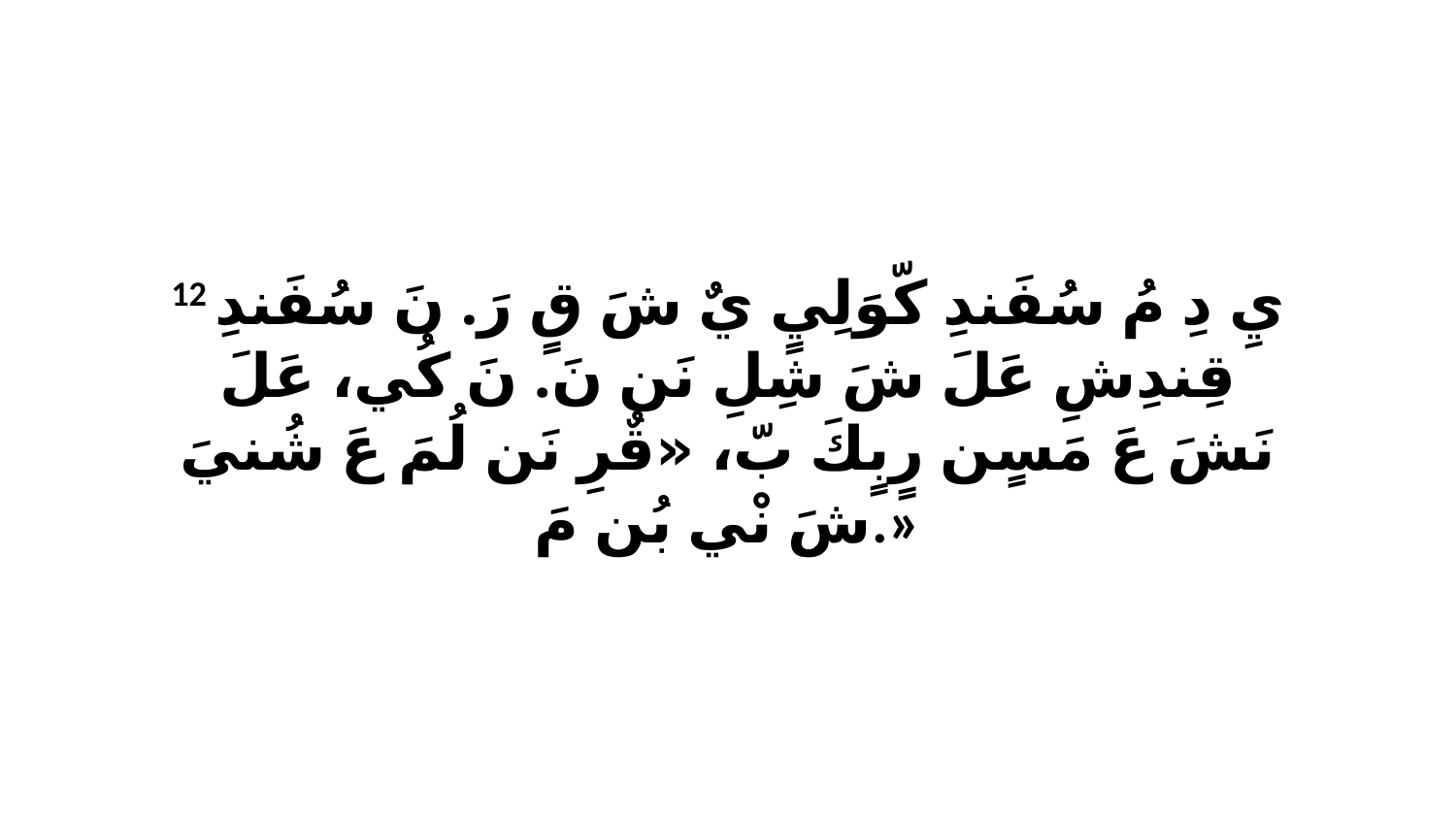

12 يِ دِ مُ سُفَندِ كّوَلِيٍ يٌ شَ قٍ رَ. نَ سُفَندِ قِندِشِ عَلَ شَ شِلِ نَن نَ. نَ كُي، عَلَ نَشَ عَ مَسٍن رٍبٍكَ بّ، «قٌرِ نَن لُمَ عَ شُنيَ شَ نْي بُن مَ.»